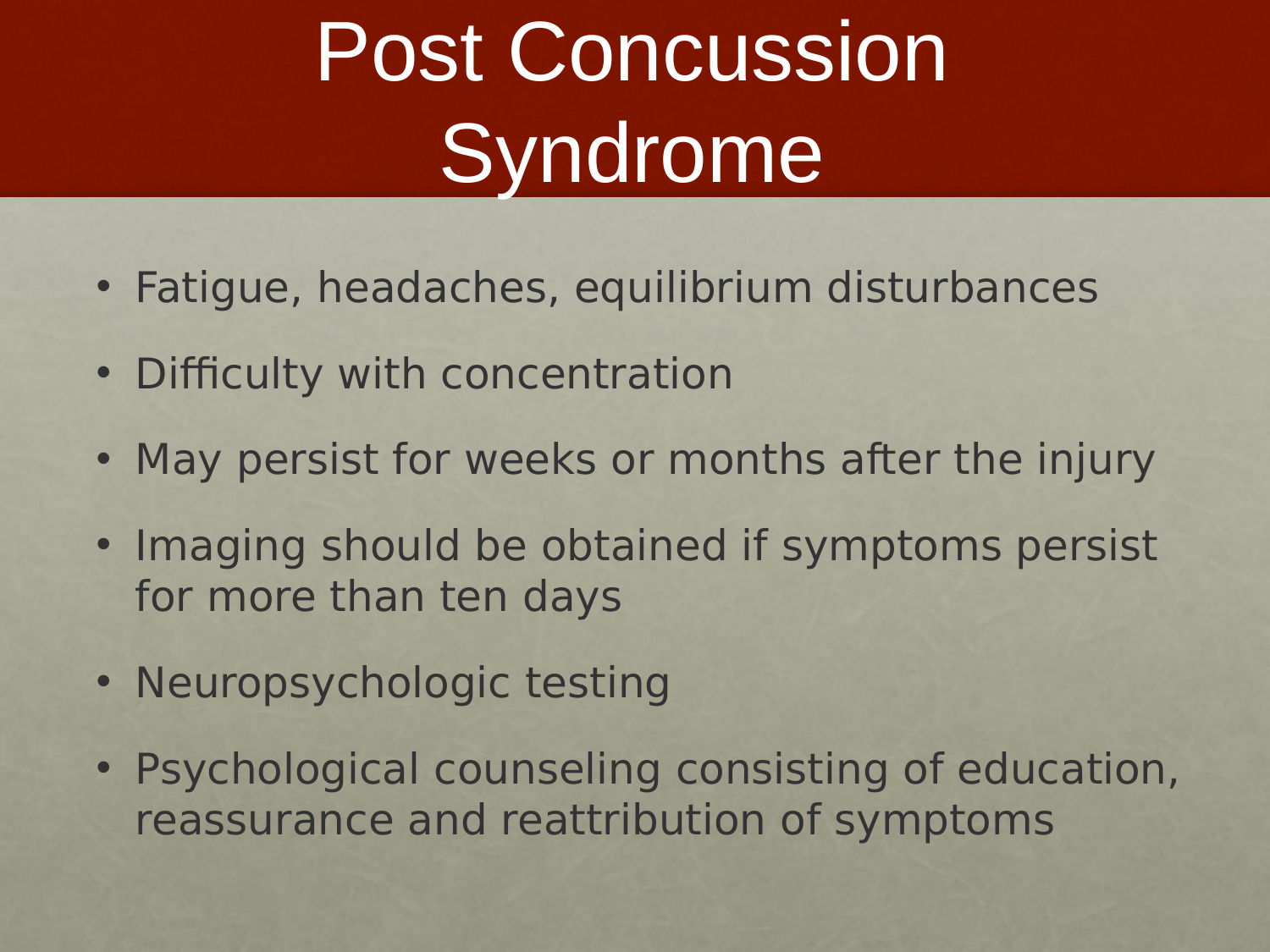

# Post Concussion Syndrome
Fatigue, headaches, equilibrium disturbances
Difficulty with concentration
May persist for weeks or months after the injury
Imaging should be obtained if symptoms persist for more than ten days
Neuropsychologic testing
Psychological counseling consisting of education, reassurance and reattribution of symptoms